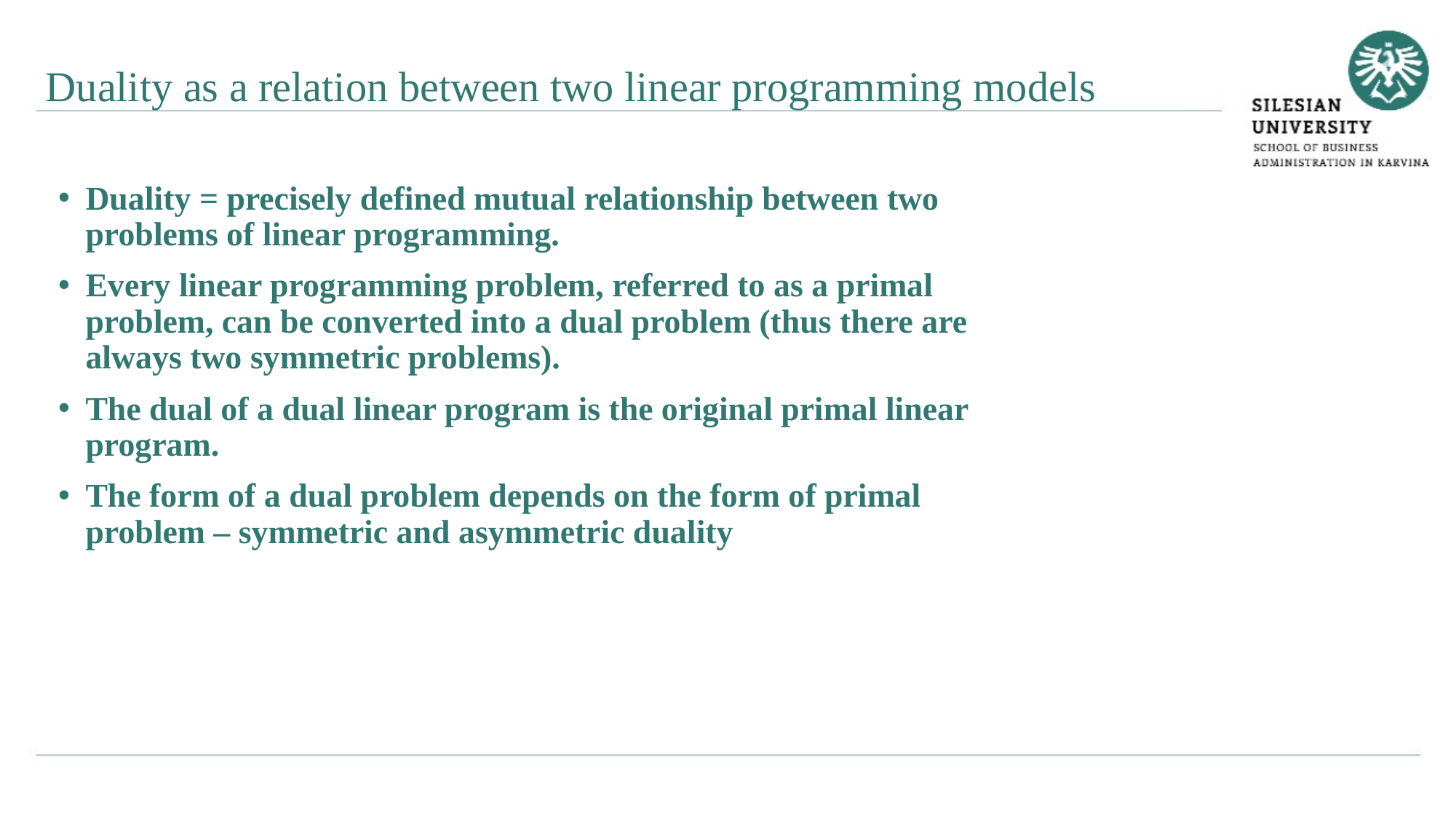

Duality as a relation between two linear programming models
Duality = precisely defined mutual relationship between two problems of linear programming.
Every linear programming problem, referred to as a primal problem, can be converted into a dual problem (thus there are always two symmetric problems).
The dual of a dual linear program is the original primal linear program.
The form of a dual problem depends on the form of primal problem – symmetric and asymmetric duality